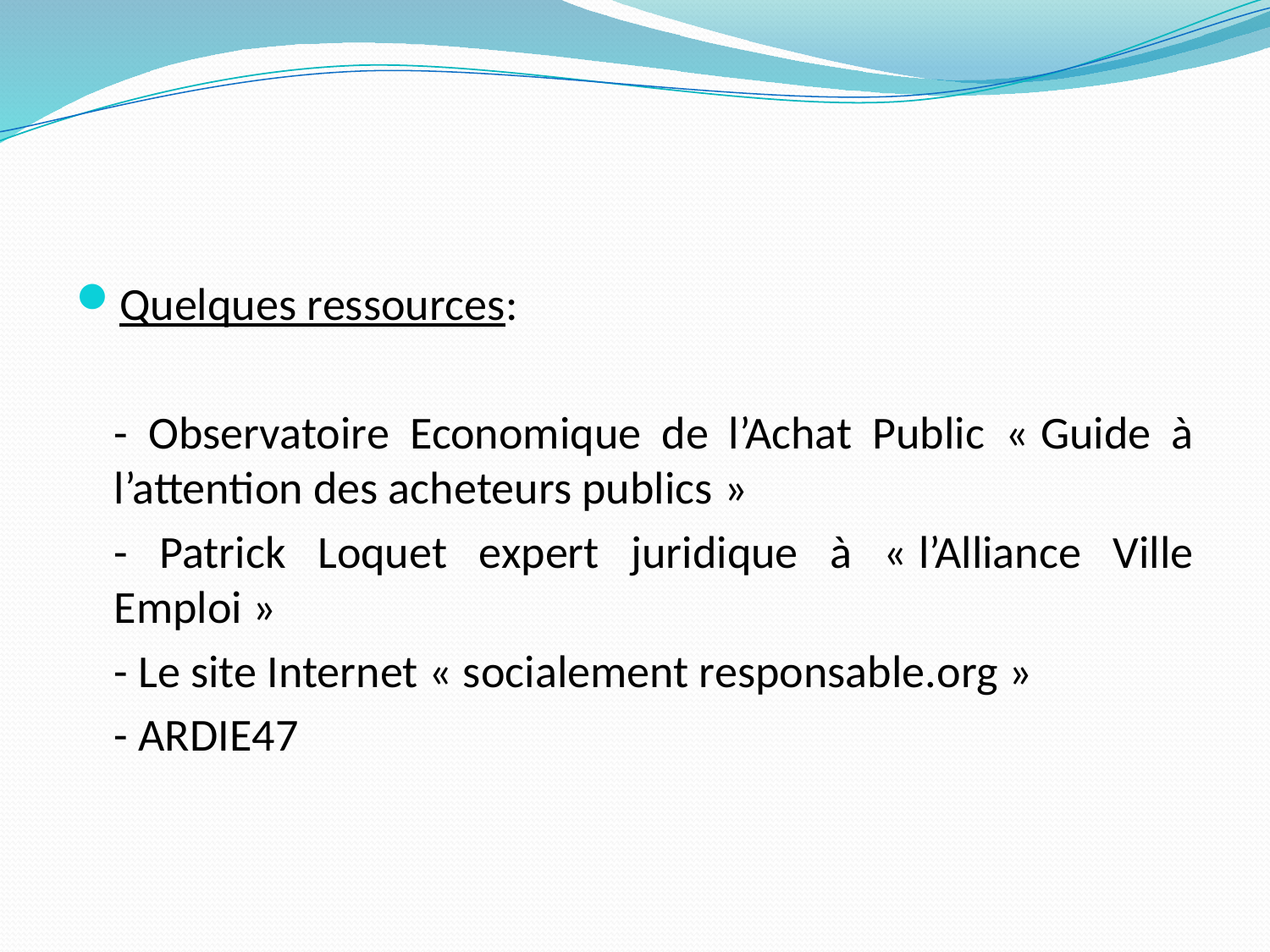

Quelques ressources:

	- Observatoire Economique de l’Achat Public « Guide à l’attention des acheteurs publics »
	- Patrick Loquet expert juridique à « l’Alliance Ville Emploi »
	- Le site Internet « socialement responsable.org »
	- ARDIE47